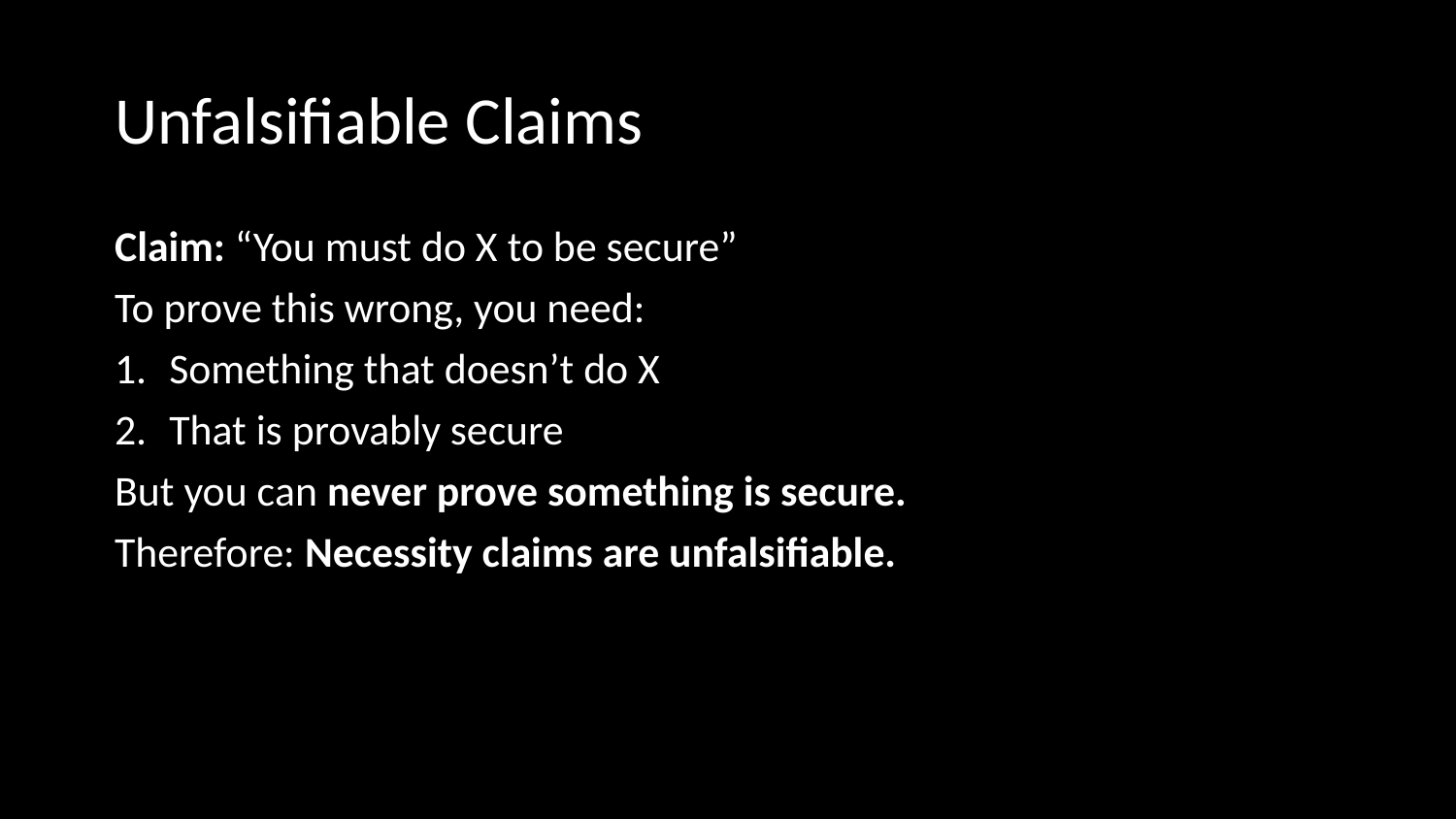

# Unfalsifiable Claims
Claim: “You must do X to be secure”
To prove this wrong, you need:
Something that doesn’t do X
That is provably secure
But you can never prove something is secure.
Therefore: Necessity claims are unfalsifiable.